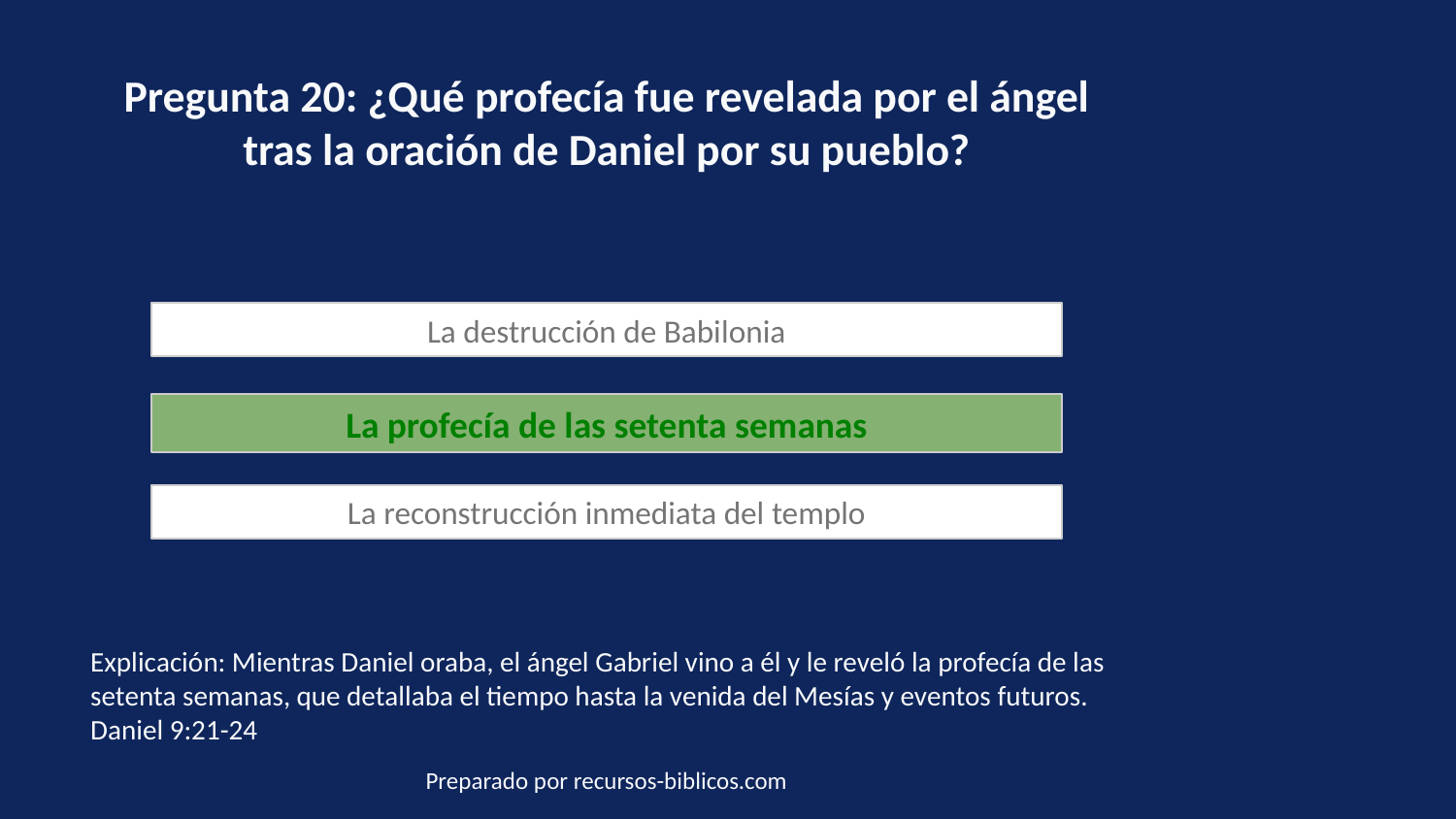

Pregunta 20: ¿Qué profecía fue revelada por el ángel tras la oración de Daniel por su pueblo?
La destrucción de Babilonia
La profecía de las setenta semanas
La reconstrucción inmediata del templo
Explicación: Mientras Daniel oraba, el ángel Gabriel vino a él y le reveló la profecía de las setenta semanas, que detallaba el tiempo hasta la venida del Mesías y eventos futuros. Daniel 9:21-24
Preparado por recursos-biblicos.com